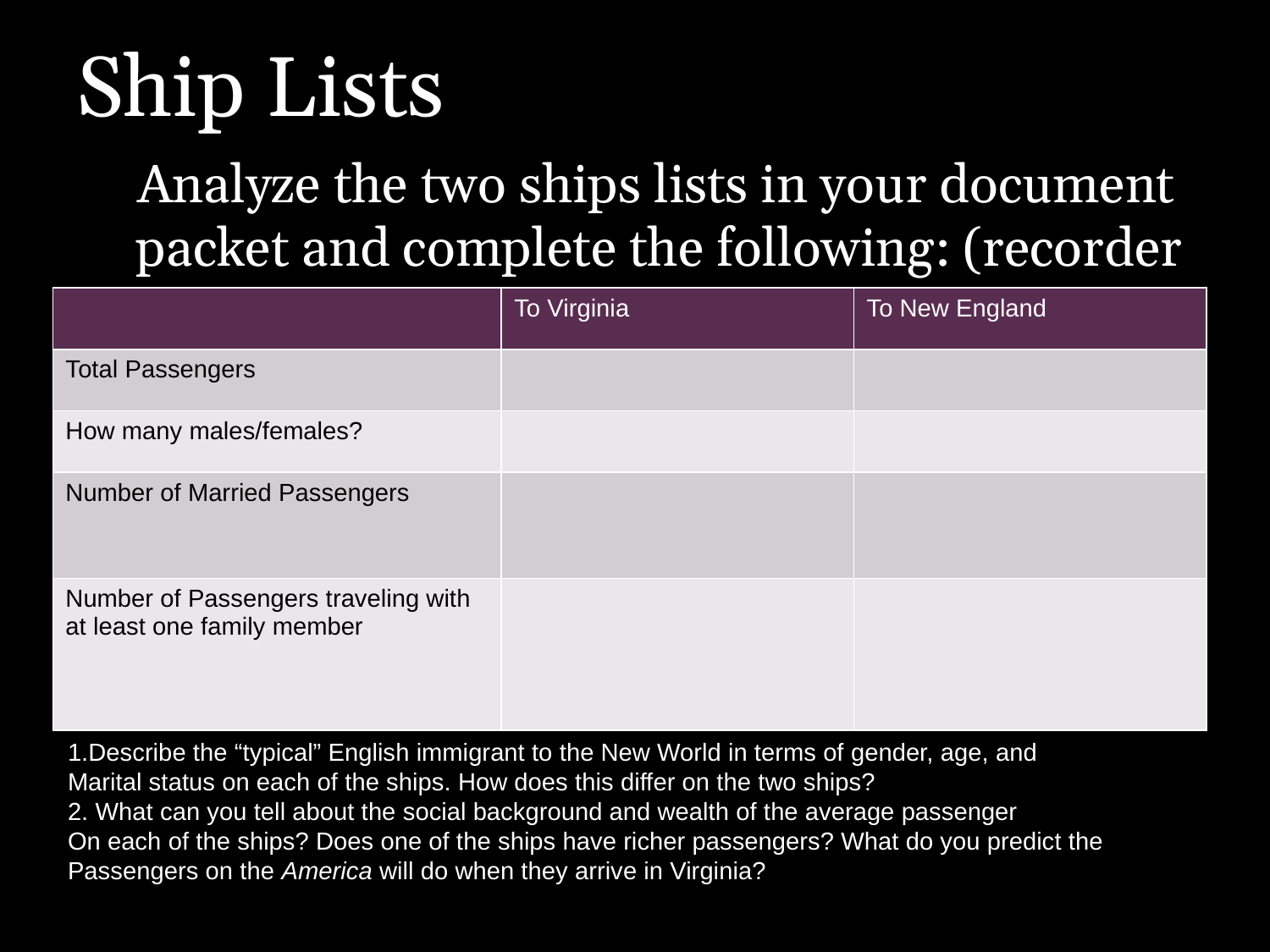

# Ship Lists
Analyze the two ships lists in your document packet and complete the following: (recorder should copy this down)

|  | To Virginia | To New England |
| --- | --- | --- |
| Total Passengers |  |  |
| How many males/females? |  |  |
| Number of Married Passengers |  |  |
| Number of Passengers traveling with at least one family member |  |  |
1.Describe the “typical” English immigrant to the New World in terms of gender, age, and
Marital status on each of the ships. How does this differ on the two ships?
2. What can you tell about the social background and wealth of the average passenger
On each of the ships? Does one of the ships have richer passengers? What do you predict the
Passengers on the America will do when they arrive in Virginia?